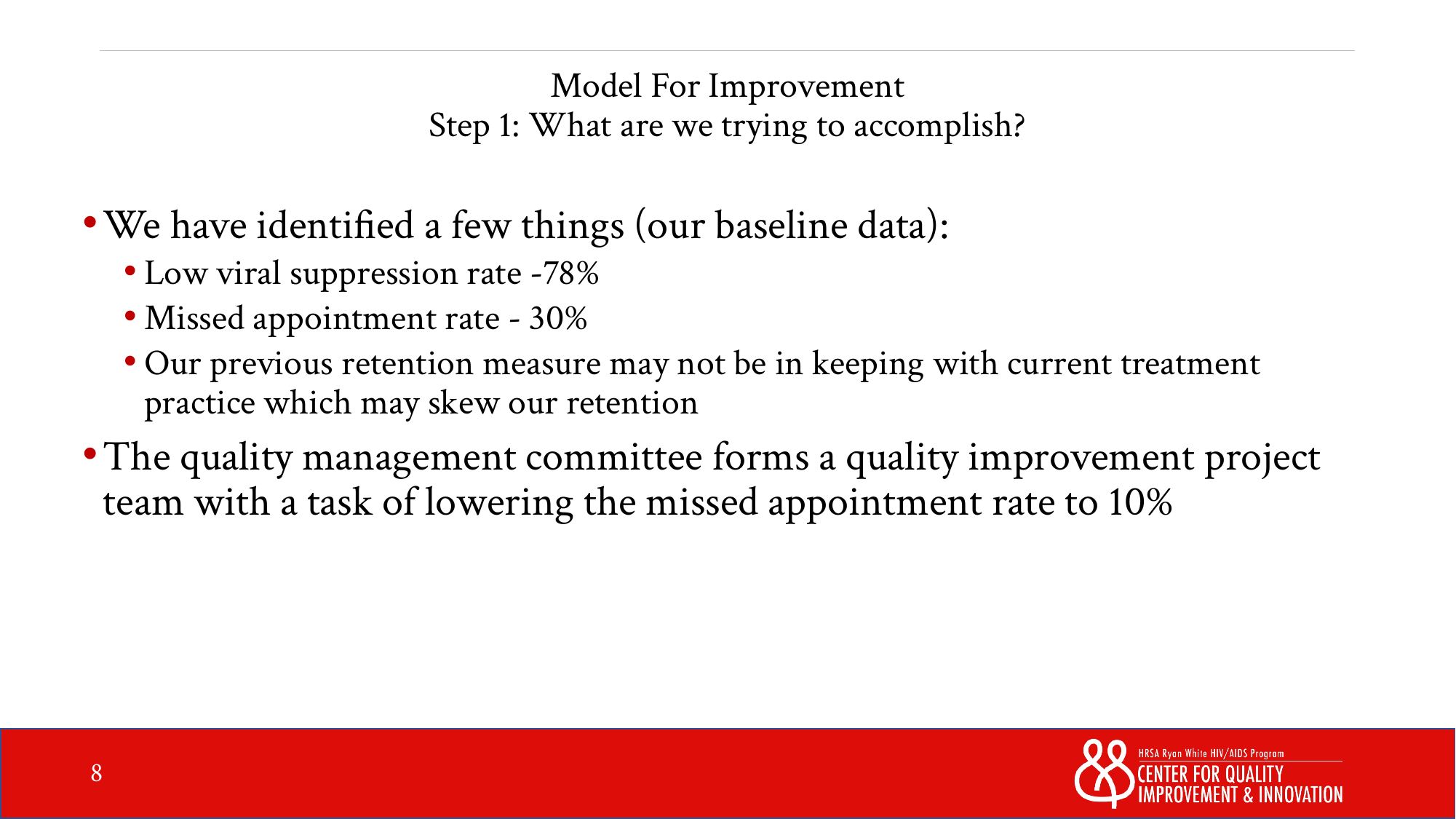

# Model For Improvement Step 1: What are we trying to accomplish?
We have identified a few things (our baseline data):
Low viral suppression rate -78%
Missed appointment rate - 30%
Our previous retention measure may not be in keeping with current treatment practice which may skew our retention
The quality management committee forms a quality improvement project team with a task of lowering the missed appointment rate to 10%

8